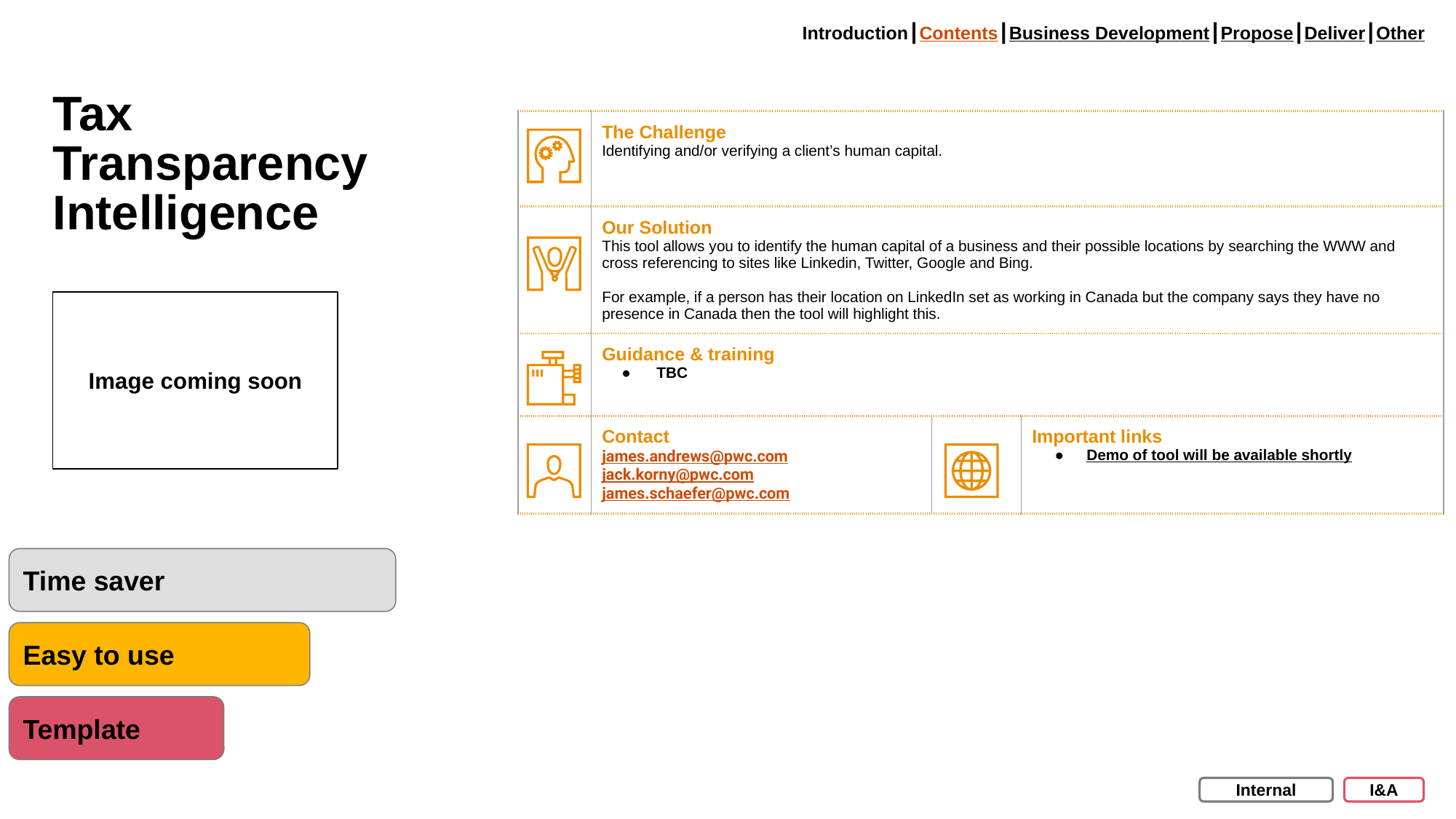

Introduction┃Contents┃Business Development┃Propose┃Deliver┃Other
# Tax Transparency Intelligence
|  | The Challenge Identifying and/or verifying a client’s human capital. |  |  |
| --- | --- | --- | --- |
|  | Our Solution This tool allows you to identify the human capital of a business and their possible locations by searching the WWW and cross referencing to sites like Linkedin, Twitter, Google and Bing. For example, if a person has their location on LinkedIn set as working in Canada but the company says they have no presence in Canada then the tool will highlight this. |  |  |
|  | Guidance & training TBC |  |  |
|  | Contact james.andrews@pwc.com jack.korny@pwc.com james.schaefer@pwc.com |  | Important links Demo of tool will be available shortly |

Image coming soon
Time saver
Easy to use
Template
Internal
I&A